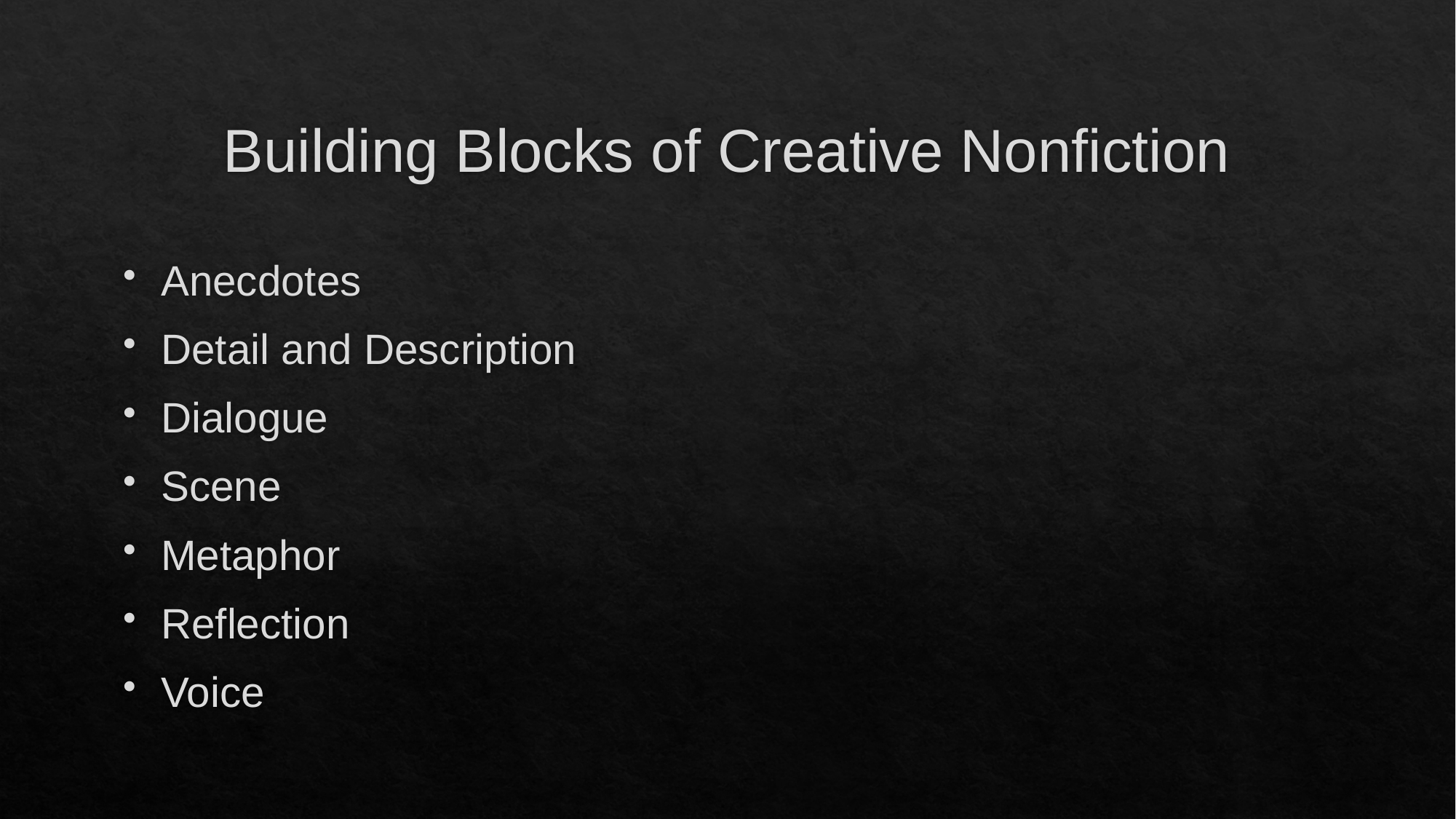

# Building Blocks of Creative Nonfiction
Anecdotes
Detail and Description
Dialogue
Scene
Metaphor
Reflection
Voice